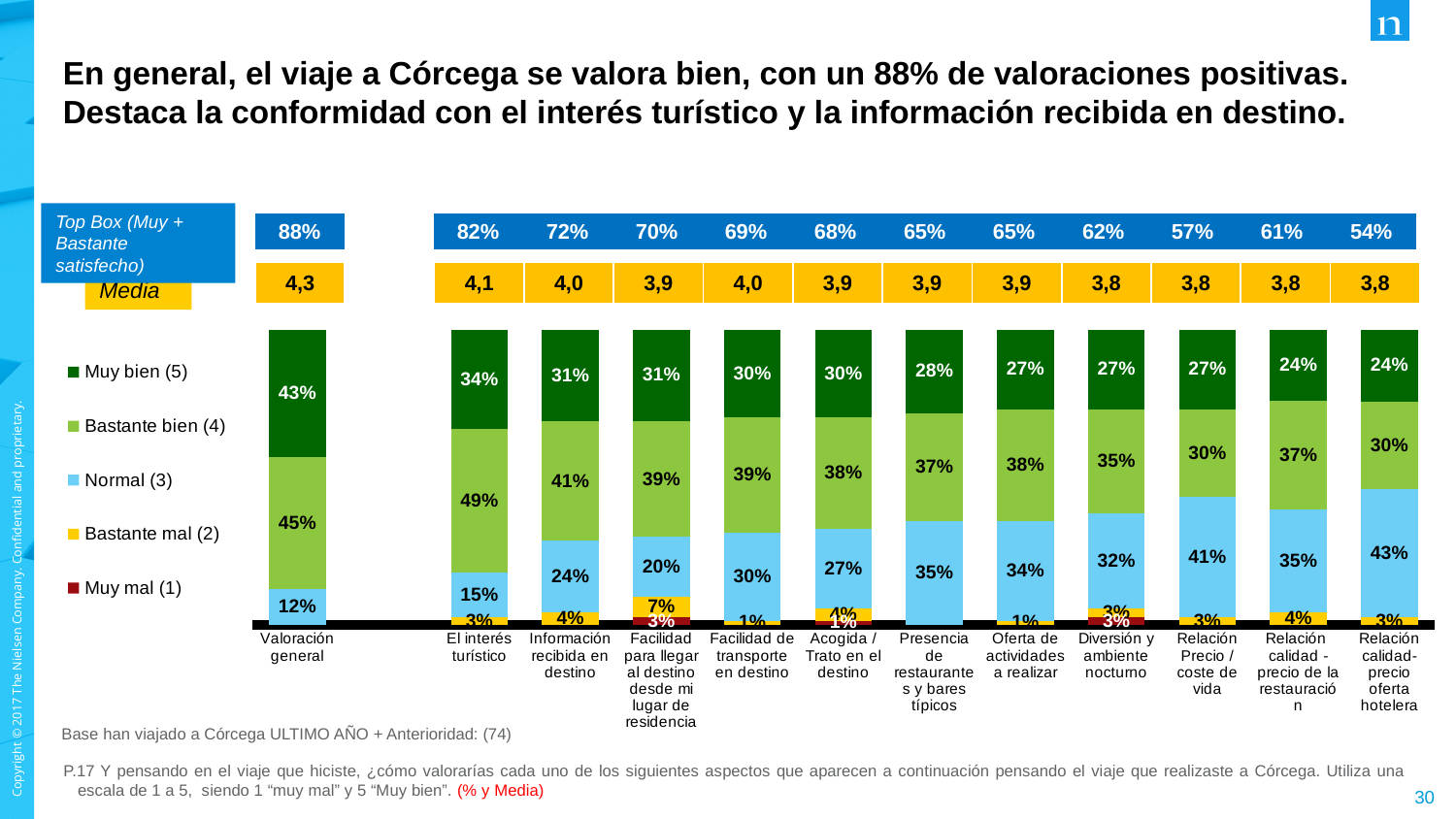

En general, el viaje a Córcega se valora bien, con un 88% de valoraciones positivas. Destaca la conformidad con el interés turístico y la información recibida en destino.
Top Box (Muy + Bastante satisfecho)
| 88% |  | 82% | 72% | 70% | 69% | 68% | 65% | 65% | 62% | 57% | 61% | 54% |
| --- | --- | --- | --- | --- | --- | --- | --- | --- | --- | --- | --- | --- |
| 4,3 |  | 4,1 | 4,0 | 3,9 | 4,0 | 3,9 | 3,9 | 3,9 | 3,8 | 3,8 | 3,8 | 3,8 |
| --- | --- | --- | --- | --- | --- | --- | --- | --- | --- | --- | --- | --- |
Media

### Chart

| Category | Muy mal (1) | Bastante mal (2) | Normal (3) | Bastante bien (4) | Muy bien (5) |
|---|---|---|---|---|---|
| Valoración
general | None | None | 0.122 | 0.446 | 0.432 |
|  | None | None | None | None | None |
| El interés
turístico | None | 0.027 | 0.149 | 0.486 | 0.338 |
| Información recibida en destino | None | 0.041 | 0.243 | 0.405 | 0.311 |
| Facilidad para llegar al destino desde mi lugar de residencia | 0.027 | 0.068 | 0.203 | 0.392 | 0.311 |
| Facilidad de transporte en destino | None | 0.014 | 0.297 | 0.392 | 0.297 |
| Acogida / Trato en el destino | 0.014 | 0.041 | 0.27 | 0.378 | 0.297 |
| Presencia de restaurantes y bares típicos | None | None | 0.351 | 0.365 | 0.284 |
| Oferta de actividades a realizar | None | 0.014 | 0.338 | 0.378 | 0.27 |
| Diversión y ambiente nocturno | 0.027 | 0.027 | 0.324 | 0.351 | 0.27 |
| Relación Precio / coste de vida | None | 0.027 | 0.405 | 0.297 | 0.27 |
| Relación  calidad - precio de la restauración | None | 0.041 | 0.351 | 0.365 | 0.243 |
| Relación calidad- precio oferta hotelera | None | 0.027 | 0.432 | 0.297 | 0.243 |
Base han viajado a Córcega ULTIMO AÑO + Anterioridad: (74)
P.17 Y pensando en el viaje que hiciste, ¿cómo valorarías cada uno de los siguientes aspectos que aparecen a continuación pensando el viaje que realizaste a Córcega. Utiliza una escala de 1 a 5,  siendo 1 “muy mal” y 5 “Muy bien”. (% y Media)